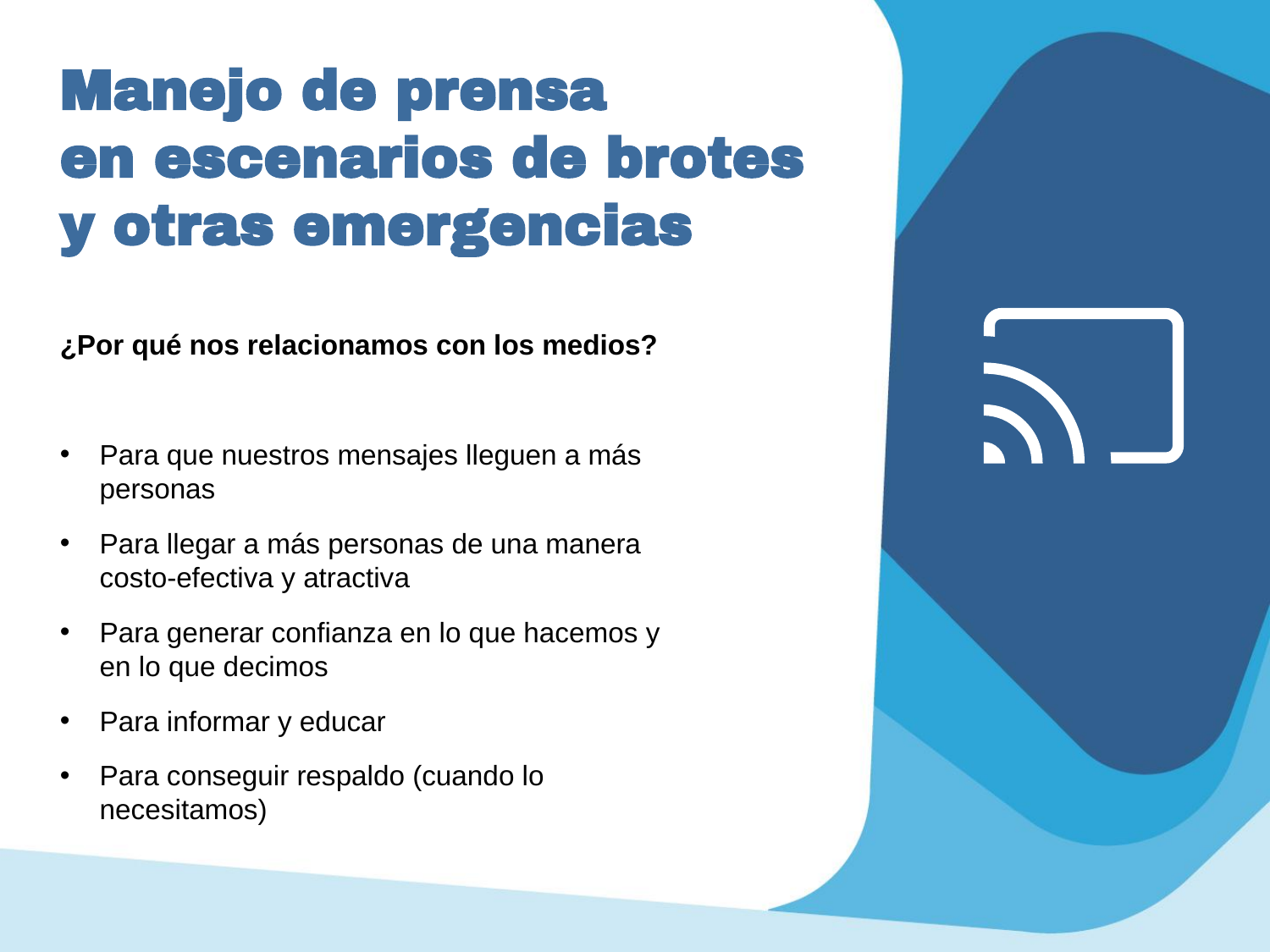

Manejo de prensa
en escenarios de brotes y otras emergencias
¿Por qué nos relacionamos con los medios?

Para que nuestros mensajes lleguen a más personas
Para llegar a más personas de una manera costo-efectiva y atractiva
Para generar confianza en lo que hacemos y en lo que decimos
Para informar y educar
Para conseguir respaldo (cuando lo necesitamos)